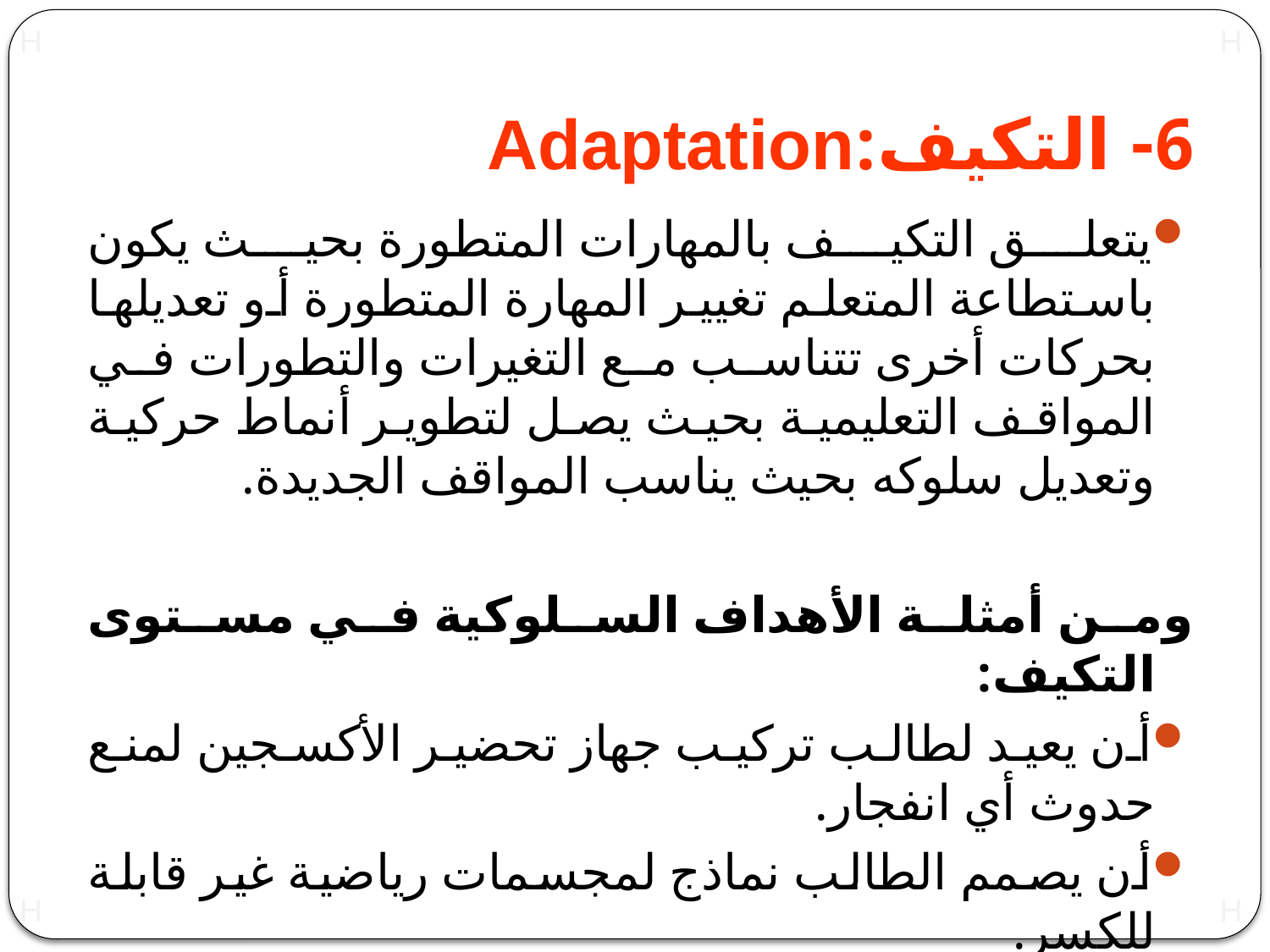

# 6- التكيف:Adaptation
يتعلق التكيف بالمهارات المتطورة بحيث يكون باستطاعة المتعلم تغيير المهارة المتطورة أو تعديلها بحركات أخرى تتناسب مع التغيرات والتطورات في المواقف التعليمية بحيث يصل لتطوير أنماط حركية وتعديل سلوكه بحيث يناسب المواقف الجديدة.

ومن أمثلة الأهداف السلوكية في مستوى التكيف:
أن يعيد لطالب تركيب جهاز تحضير الأكسجين لمنع حدوث أي انفجار.
أن يصمم الطالب نماذج لمجسمات رياضية غير قابلة للكسر.
أن يعيد الطالب توصيل دائرة القنطرة المترية بحيث تقع نقطة الاتزان على سلك القنطرة.